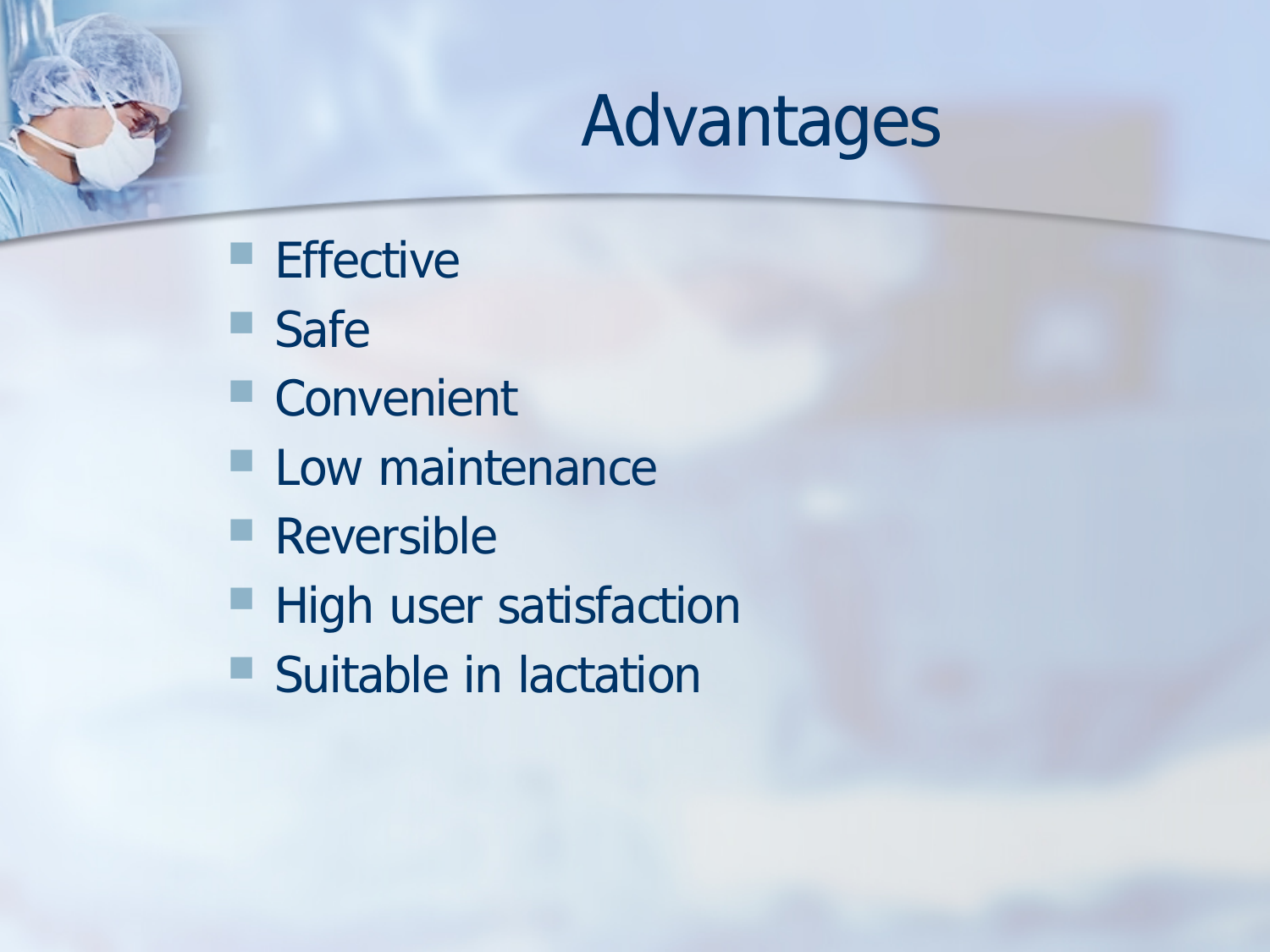

# Advantages
Effective
Safe
Convenient
Low maintenance
Reversible
High user satisfaction
Suitable in lactation